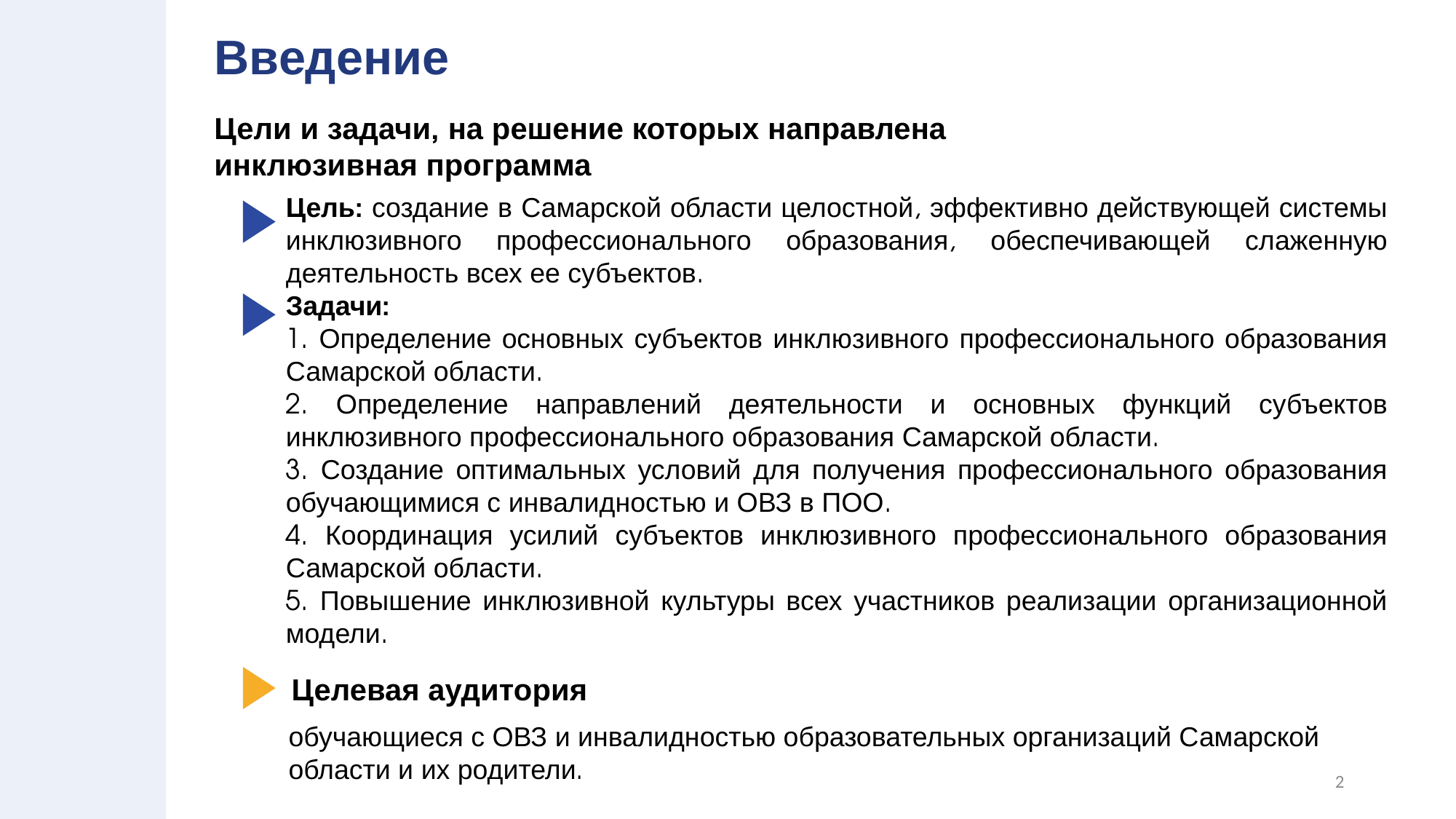

# Введение
Цели и задачи, на решение которых направлена инклюзивная программа
Цель: создание в Самарской области целостной, эффективно действующей системы инклюзивного профессионального образования, обеспечивающей слаженную деятельность всех ее субъектов.
Задачи:
1. Определение основных субъектов инклюзивного профессионального образования Самарской области.
2. Определение направлений деятельности и основных функций субъектов инклюзивного профессионального образования Самарской области.
3. Создание оптимальных условий для получения профессионального образования обучающимися с инвалидностью и ОВЗ в ПОО.
4. Координация усилий субъектов инклюзивного профессионального образования Самарской области.
5. Повышение инклюзивной культуры всех участников реализации организационной модели.

Целевая аудитория

обучающиеся с ОВЗ и инвалидностью образовательных организаций Самарской области и их родители.
2